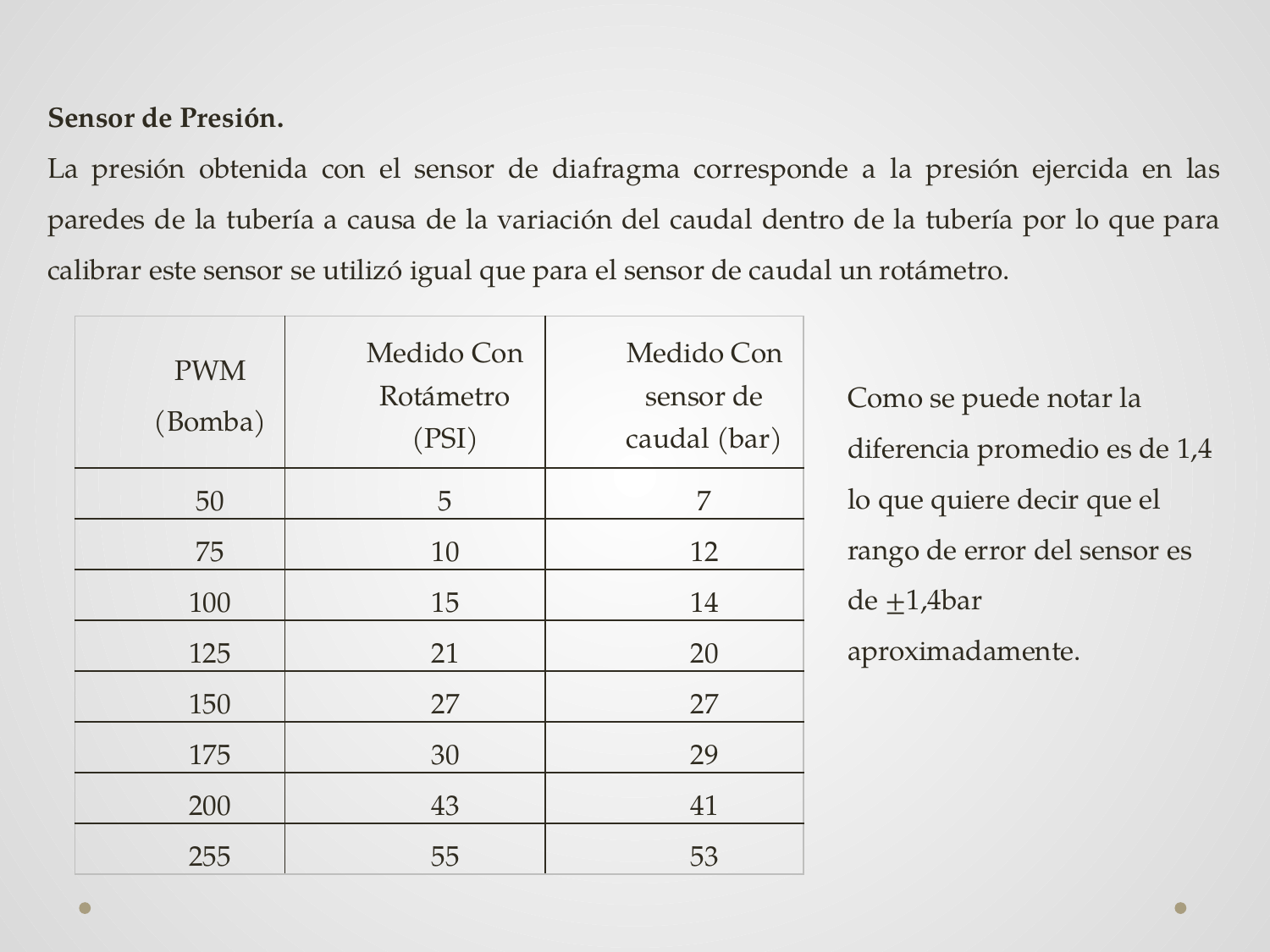

Sensor de Presión.
La presión obtenida con el sensor de diafragma corresponde a la presión ejercida en las paredes de la tubería a causa de la variación del caudal dentro de la tubería por lo que para calibrar este sensor se utilizó igual que para el sensor de caudal un rotámetro.
| PWM (Bomba) | Medido Con Rotámetro (PSI) | Medido Con sensor de caudal (bar) |
| --- | --- | --- |
| 50 | 5 | 7 |
| 75 | 10 | 12 |
| 100 | 15 | 14 |
| 125 | 21 | 20 |
| 150 | 27 | 27 |
| 175 | 30 | 29 |
| 200 | 43 | 41 |
| 255 | 55 | 53 |
Como se puede notar la diferencia promedio es de 1,4 lo que quiere decir que el rango de error del sensor es de ±1,4bar aproximadamente.